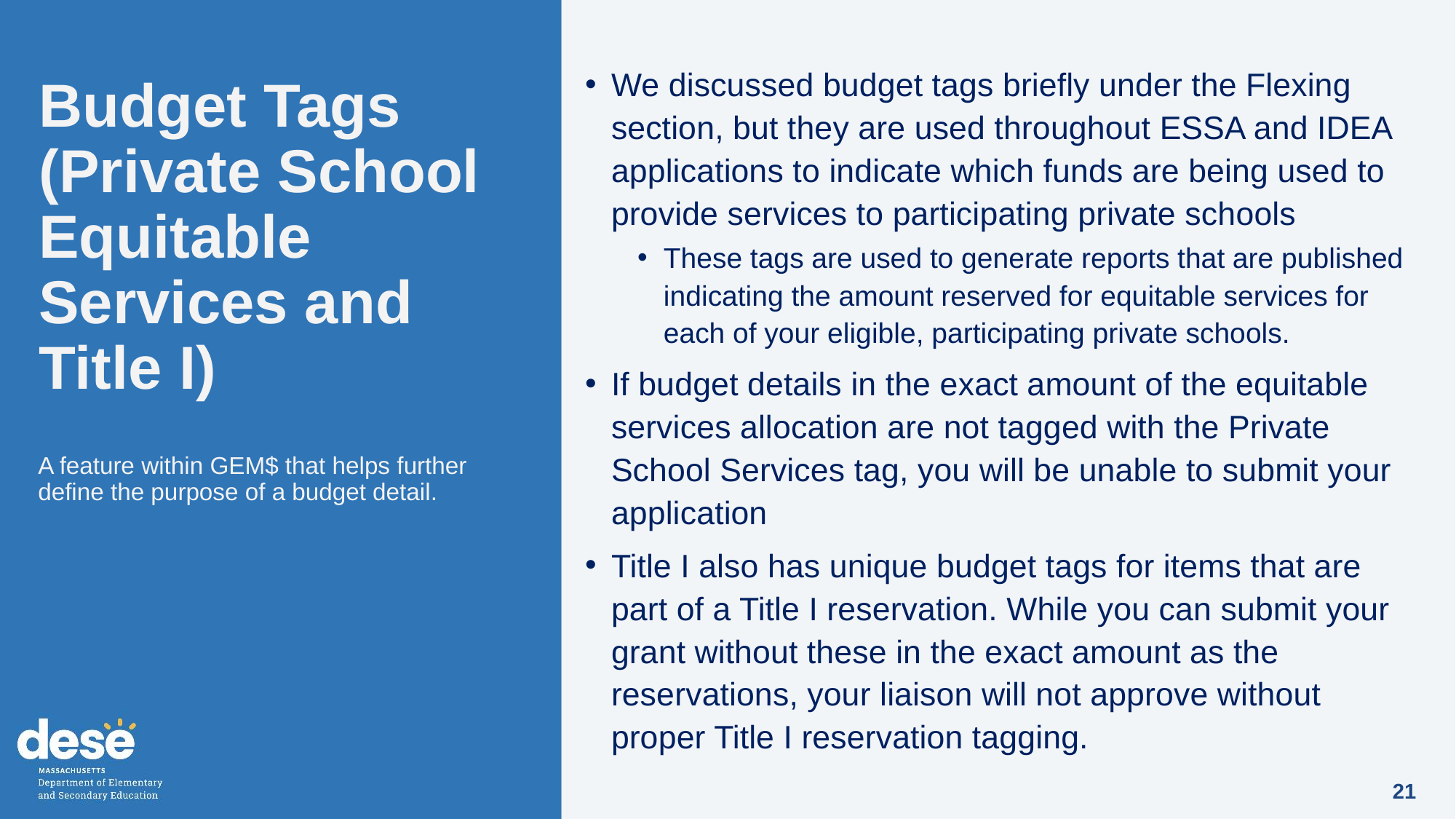

We discussed budget tags briefly under the Flexing section, but they are used throughout ESSA and IDEA applications to indicate which funds are being used to provide services to participating private schools
These tags are used to generate reports that are published indicating the amount reserved for equitable services for each of your eligible, participating private schools.
If budget details in the exact amount of the equitable services allocation are not tagged with the Private School Services tag, you will be unable to submit your application
Title I also has unique budget tags for items that are part of a Title I reservation. While you can submit your grant without these in the exact amount as the reservations, your liaison will not approve without proper Title I reservation tagging.
# Budget Tags (Private School Equitable Services and Title I)
A feature within GEM$ that helps further define the purpose of a budget detail.
21